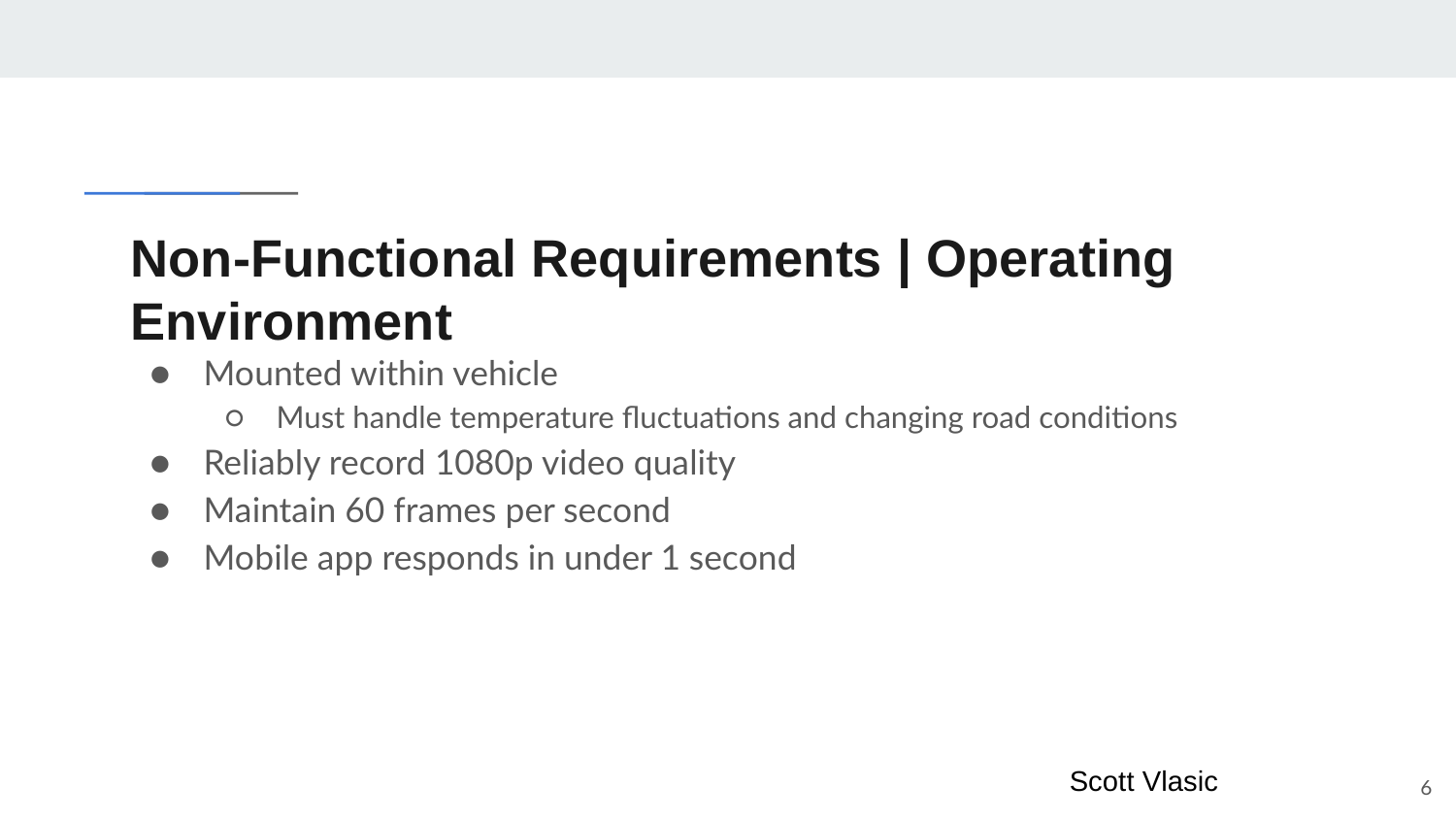

# Non-Functional Requirements | Operating Environment
Mounted within vehicle
Must handle temperature fluctuations and changing road conditions
Reliably record 1080p video quality
Maintain 60 frames per second
Mobile app responds in under 1 second

Scott Vlasic
6